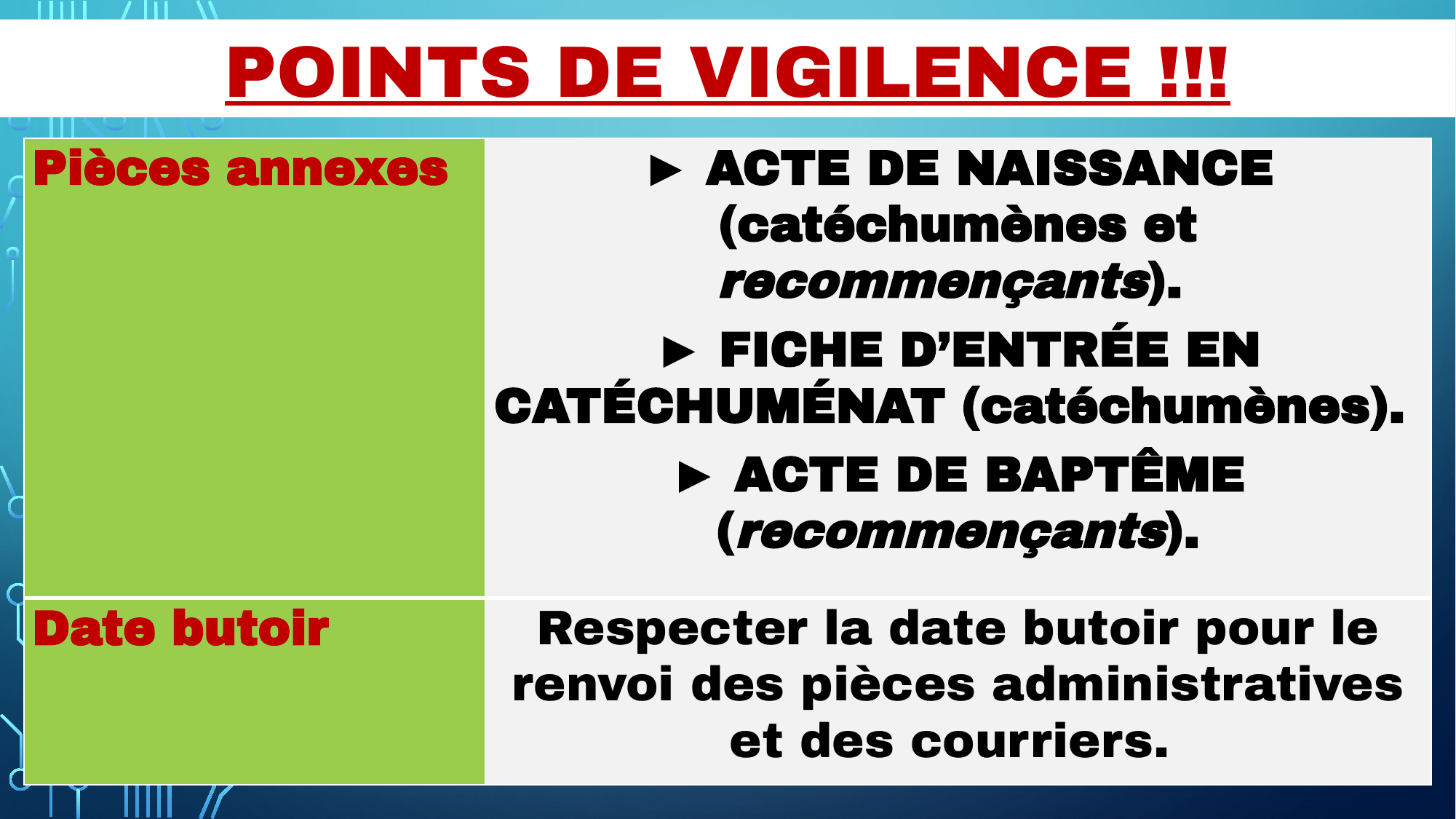

POINTS DE VIGILENCE !!!
| Pièces annexes | ► ACTE DE NAISSANCE (catéchumènes et recommençants). ► FICHE D’ENTRÉE EN CATÉCHUMÉNAT (catéchumènes). ► ACTE DE BAPTÊME (recommençants). |
| --- | --- |
| Date butoir | Respecter la date butoir pour le renvoi des pièces administratives et des courriers. |